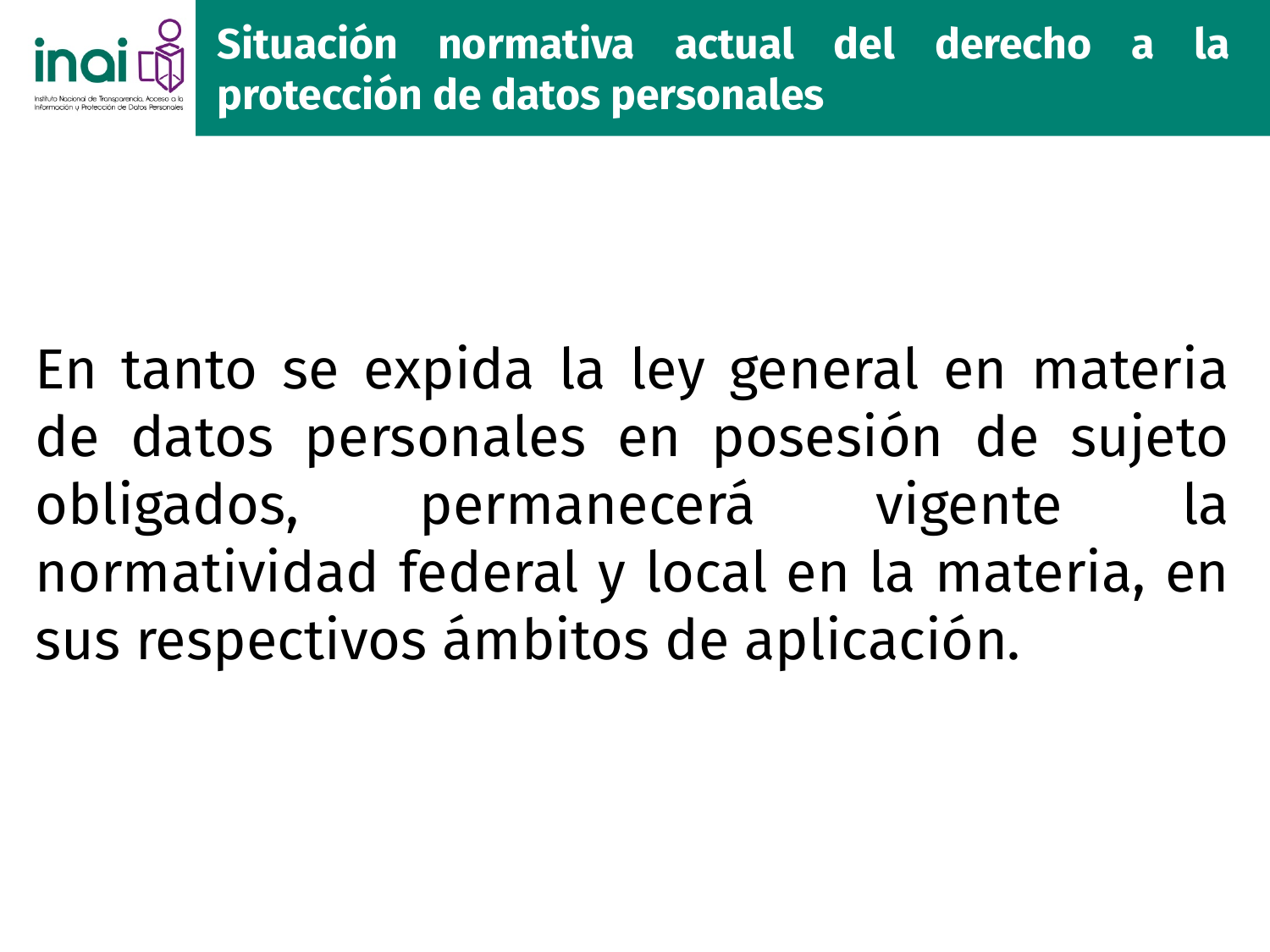

Situación normativa actual del derecho a la protección de datos personales
En tanto se expida la ley general en materia de datos personales en posesión de sujeto obligados, permanecerá vigente la normatividad federal y local en la materia, en sus respectivos ámbitos de aplicación.